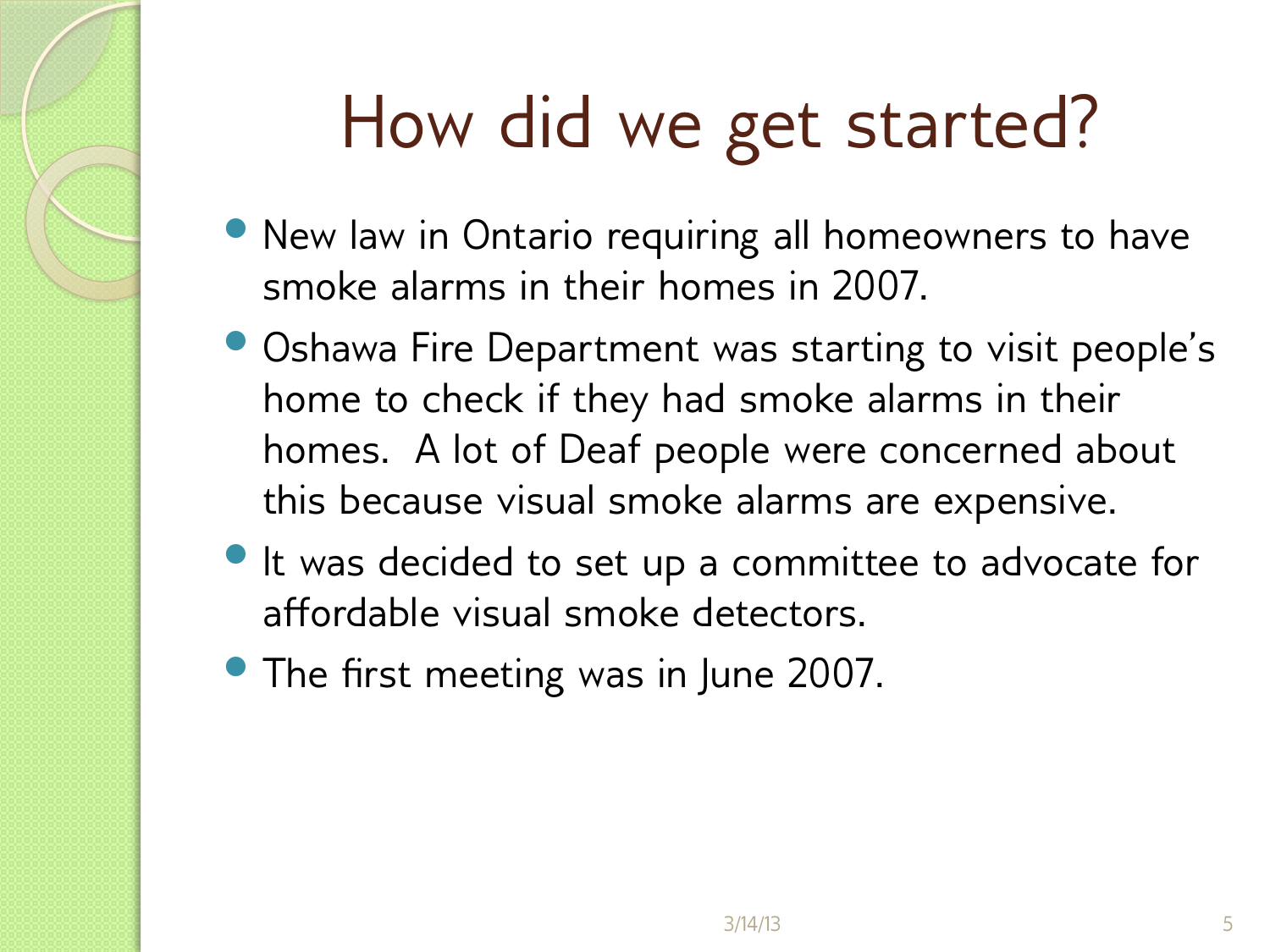

# How did we get started?
New law in Ontario requiring all homeowners to have smoke alarms in their homes in 2007.
Oshawa Fire Department was starting to visit people’s home to check if they had smoke alarms in their homes.  A lot of Deaf people were concerned about this because visual smoke alarms are expensive.
It was decided to set up a committee to advocate for affordable visual smoke detectors.
The first meeting was in June 2007.
3/14/13
5